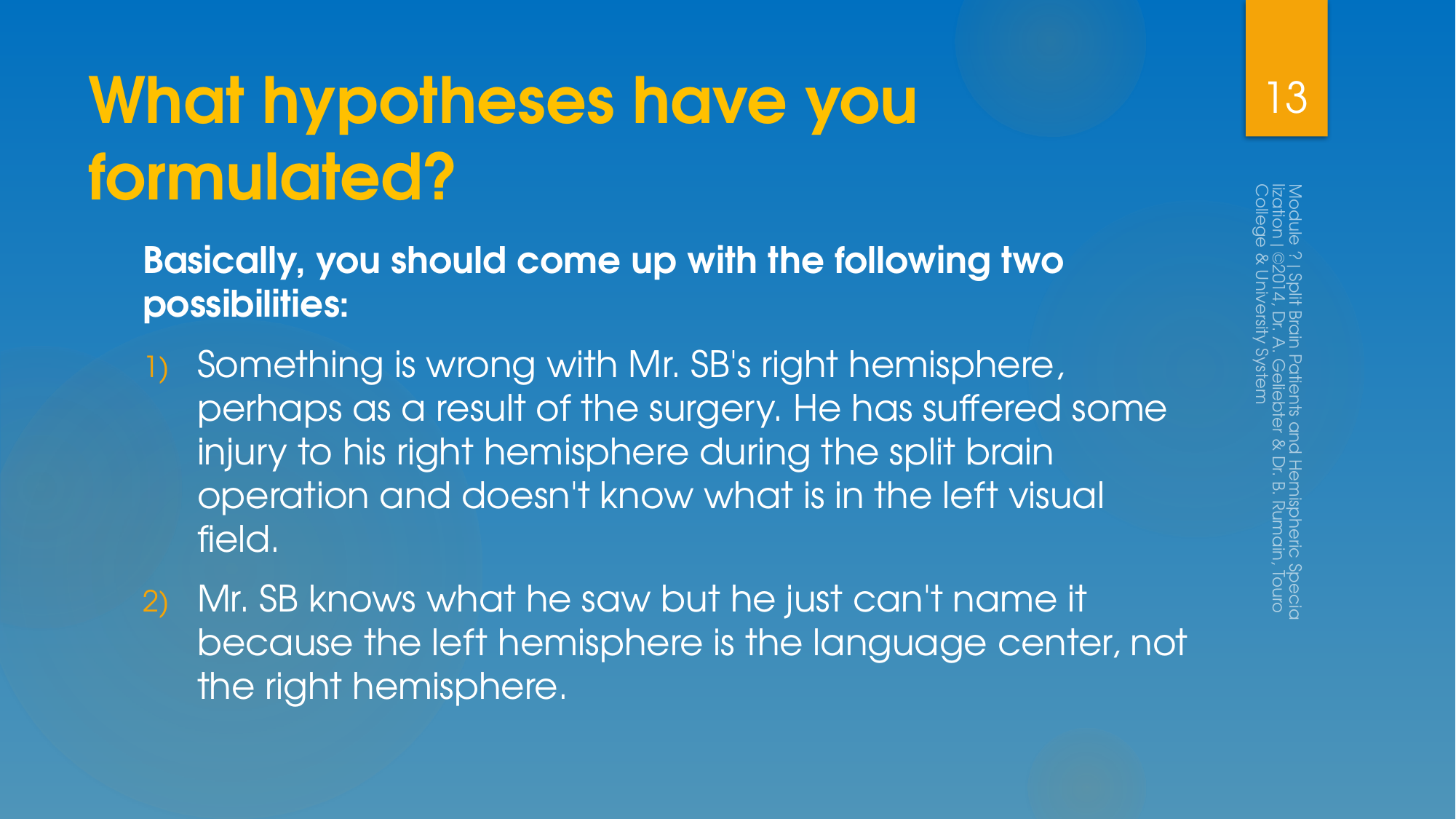

13
# What hypotheses have you formulated?
Basically, you should come up with the following two possibilities:
Something is wrong with Mr. SB's right hemisphere, perhaps as a result of the surgery. He has suffered some injury to his right hemisphere during the split brain operation and doesn't know what is in the left visual field.
Mr. SB knows what he saw but he just can't name it because the left hemisphere is the language center, not the right hemisphere.
Module ? | Split Brain Patients and Hemispheric Specialization | ©2014, Dr. A. Geliebter & Dr. B. Rumain, Touro College & University System